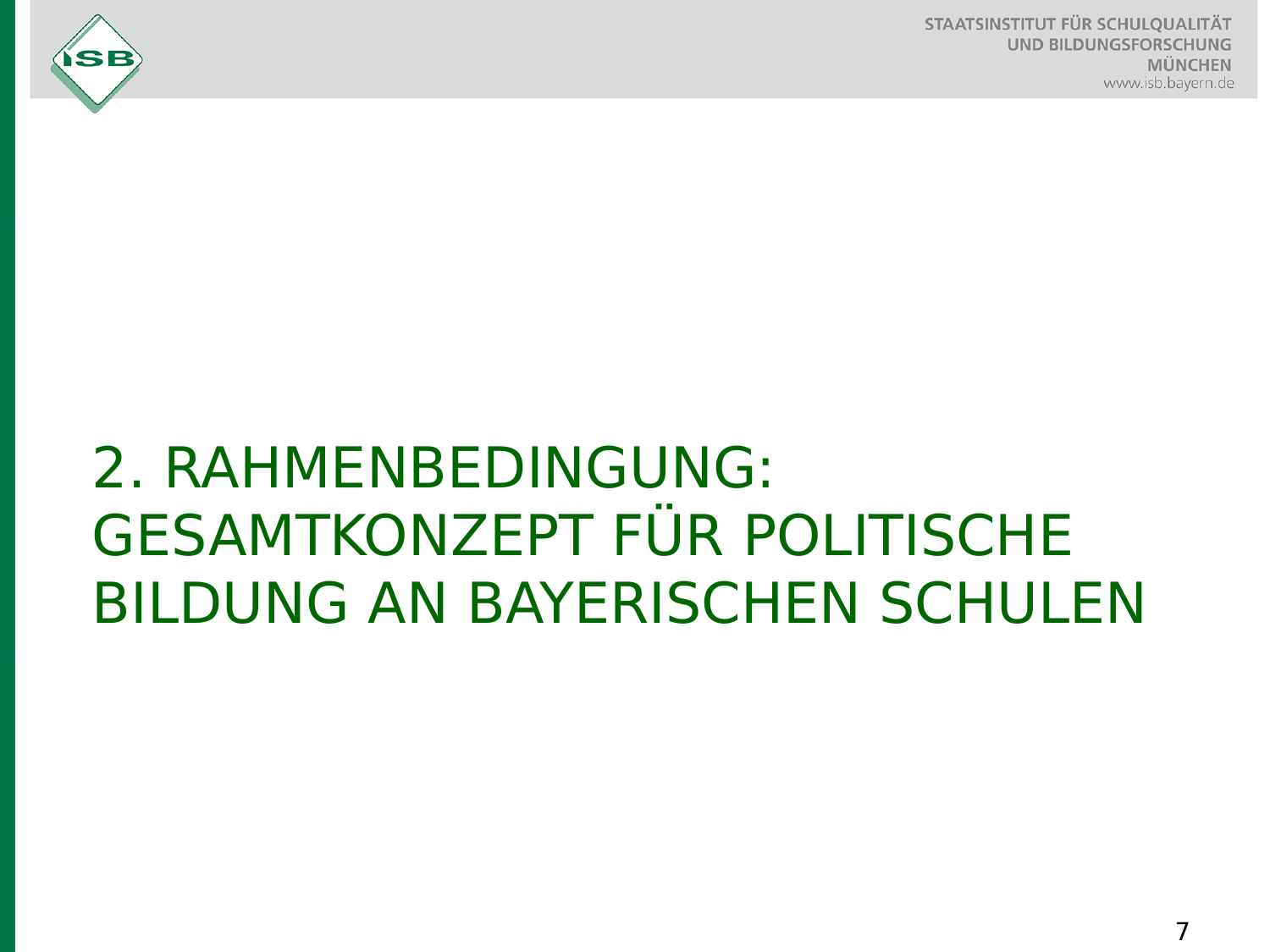

# 2. RAHMENBEDINGUNG: GESAMTKONZEPT FÜR POLITISCHE BILDUNG AN BAYERISCHEN SCHULEN
7